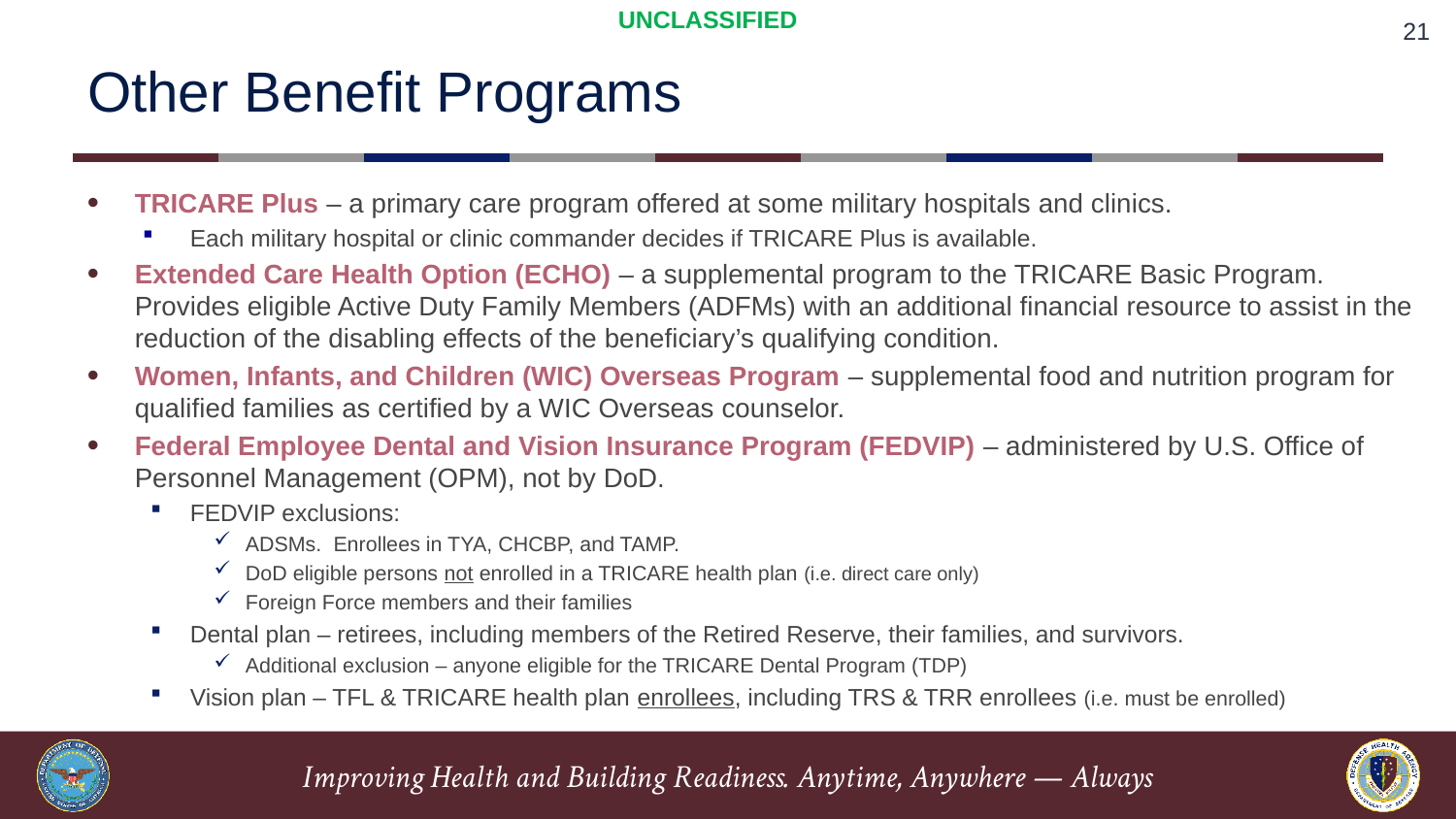

# Other Benefit Programs
TRICARE Plus – a primary care program offered at some military hospitals and clinics.
Each military hospital or clinic commander decides if TRICARE Plus is available.
Extended Care Health Option (ECHO) – a supplemental program to the TRICARE Basic Program. Provides eligible Active Duty Family Members (ADFMs) with an additional financial resource to assist in the reduction of the disabling effects of the beneficiary’s qualifying condition.
Women, Infants, and Children (WIC) Overseas Program – supplemental food and nutrition program for qualified families as certified by a WIC Overseas counselor.
Federal Employee Dental and Vision Insurance Program (FEDVIP) – administered by U.S. Office of Personnel Management (OPM), not by DoD.
FEDVIP exclusions:
ADSMs.  Enrollees in TYA, CHCBP, and TAMP.
DoD eligible persons not enrolled in a TRICARE health plan (i.e. direct care only)
Foreign Force members and their families
Dental plan – retirees, including members of the Retired Reserve, their families, and survivors.
Additional exclusion – anyone eligible for the TRICARE Dental Program (TDP)
Vision plan – TFL & TRICARE health plan enrollees, including TRS & TRR enrollees (i.e. must be enrolled)